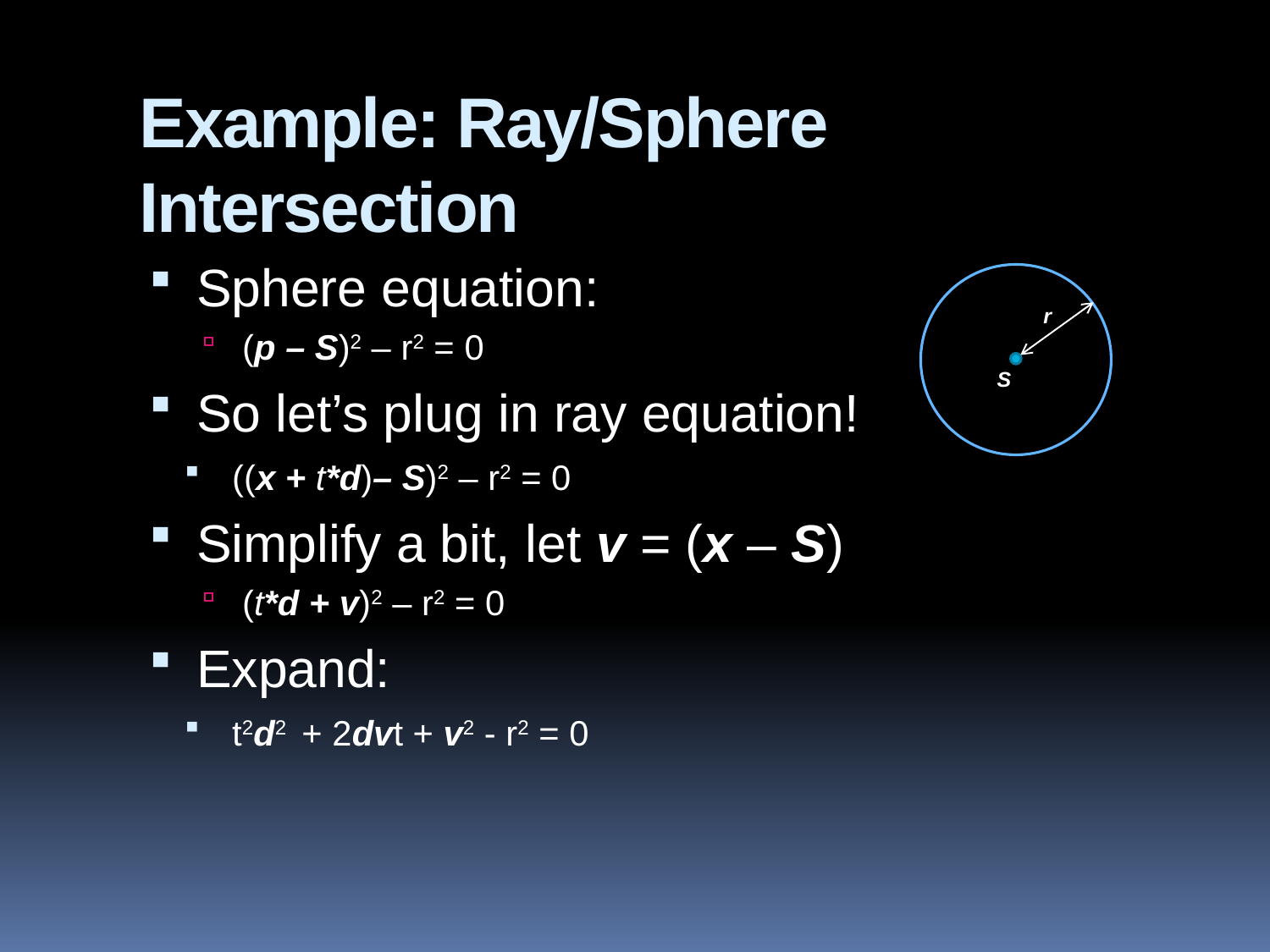

# Example: Ray/Sphere Intersection
Sphere equation:
(p – S)2 – r2 = 0
So let’s plug in ray equation!
((x + t*d)– S)2 – r2 = 0
Simplify a bit, let v = (x – S)
(t*d + v)2 – r2 = 0
Expand:
t2d2  + 2dvt + v2 - r2 = 0

r

S